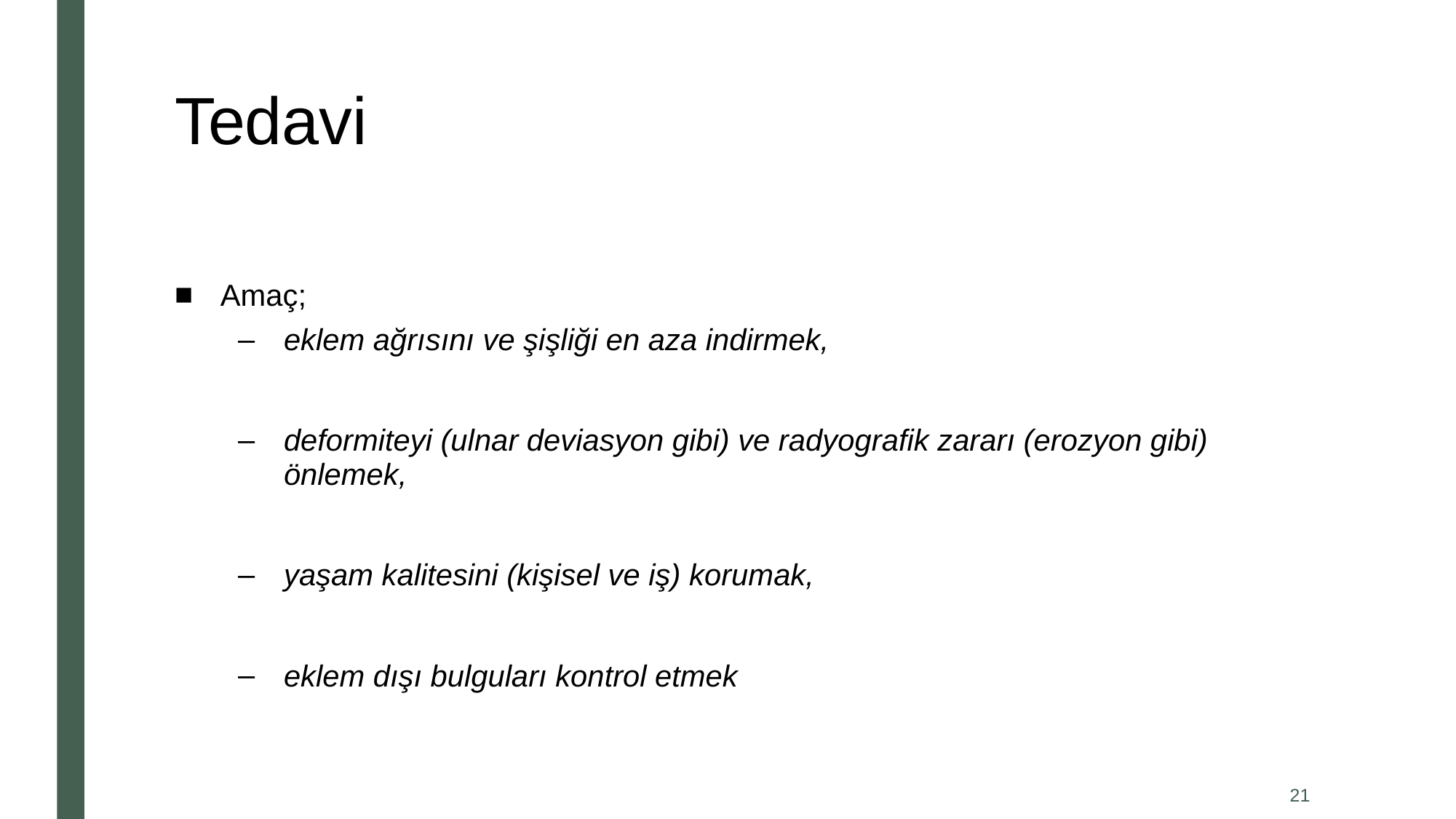

# Tedavi
Amaç;
eklem ağrısını ve şişliği en aza indirmek,

deformiteyi (ulnar deviasyon gibi) ve radyografik zararı (erozyon gibi) önlemek,

yaşam kalitesini (kişisel ve iş) korumak,

eklem dışı bulguları kontrol etmek
21